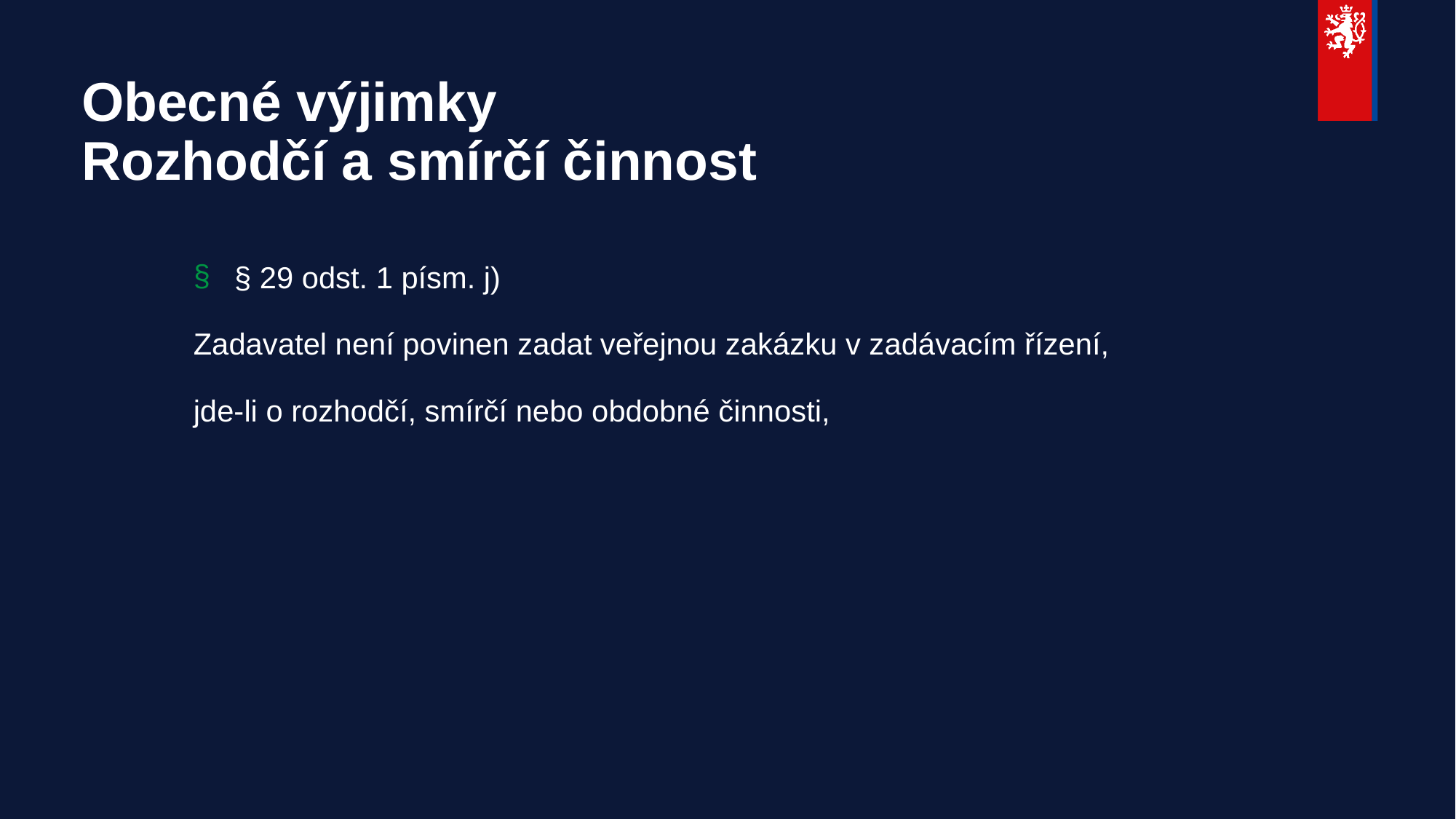

# Obecné výjimky Rozhodčí a smírčí činnost
§ 29 odst. 1 písm. j)
Zadavatel není povinen zadat veřejnou zakázku v zadávacím řízení,
jde-li o rozhodčí, smírčí nebo obdobné činnosti,